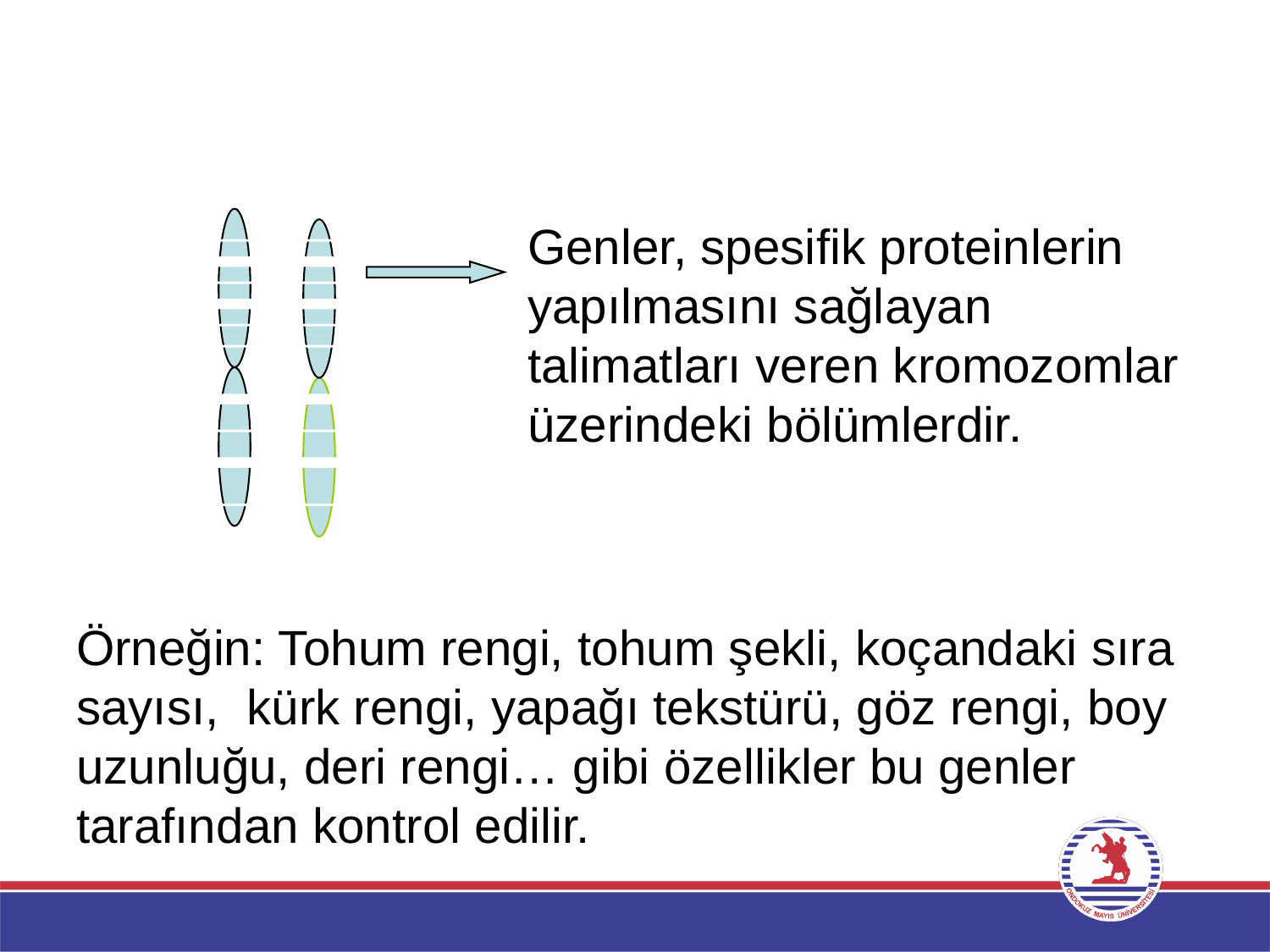

Genler, spesifik proteinlerin yapılmasını sağlayan talimatları veren kromozomlar üzerindeki bölümlerdir.

Örneğin: Tohum rengi, tohum şekli, koçandaki sıra sayısı,  kürk rengi, yapağı tekstürü, göz rengi, boy uzunluğu, deri rengi… gibi özellikler bu genler tarafından kontrol edilir.